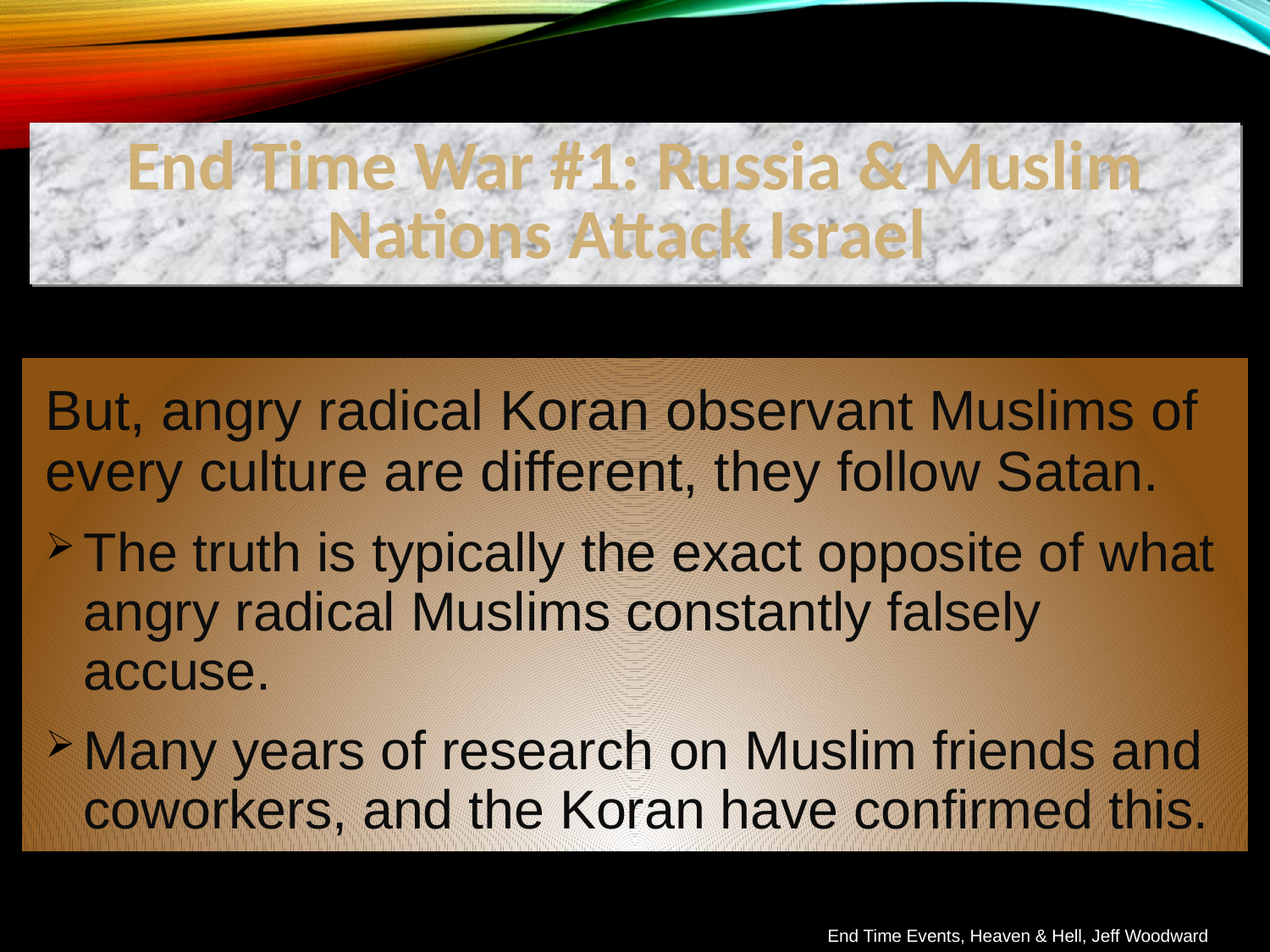

End Time War #1: Russia & Muslim Nations Attack Israel
But, angry radical Koran observant Muslims of every culture are different, they follow Satan.
The truth is typically the exact opposite of what angry radical Muslims constantly falsely accuse.
Many years of research on Muslim friends and coworkers, and the Koran have confirmed this.
End Time Events, Heaven & Hell, Jeff Woodward